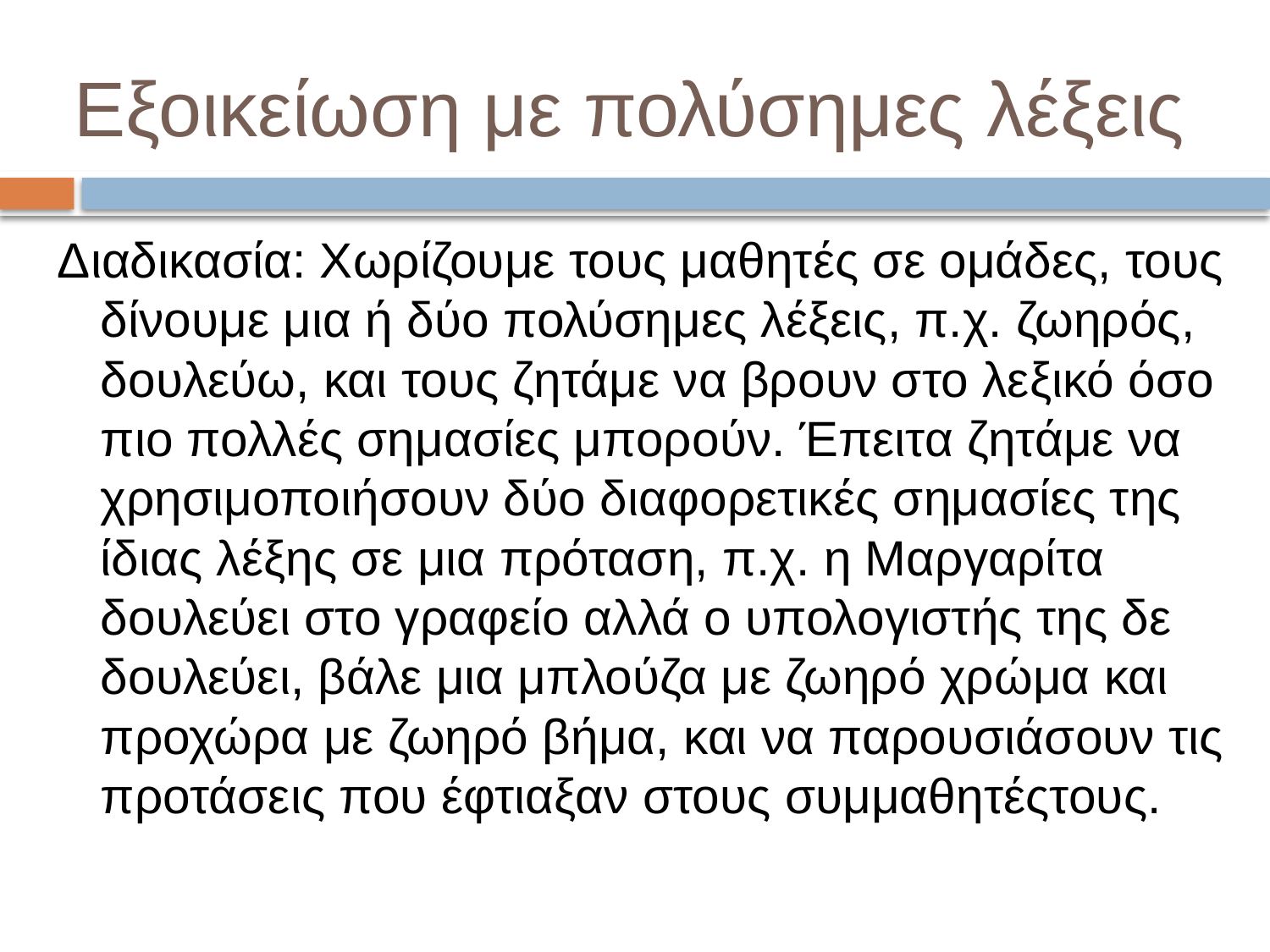

# Εξοικείωση με πολύσημες λέξεις
Διαδικασία: Χωρίζουμε τους μαθητές σε ομάδες, τους δίνουμε μια ή δύο πολύσημες λέξεις, π.χ. ζωηρός, δουλεύω, και τους ζητάμε να βρουν στο λεξικό όσο πιο πολλές σημασίες μπορούν. Έπειτα ζητάμε να χρησιμοποιήσουν δύο διαφορετικές σημασίες της ίδιας λέξης σε μια πρόταση, π.χ. η Μαργαρίτα δουλεύει στο γραφείο αλλά ο υπολογιστής της δε δουλεύει, βάλε μια μπλούζα με ζωηρό χρώμα και προχώρα με ζωηρό βήμα, και να παρουσιάσουν τις προτάσεις που έφτιαξαν στους συμμαθητέςτους.